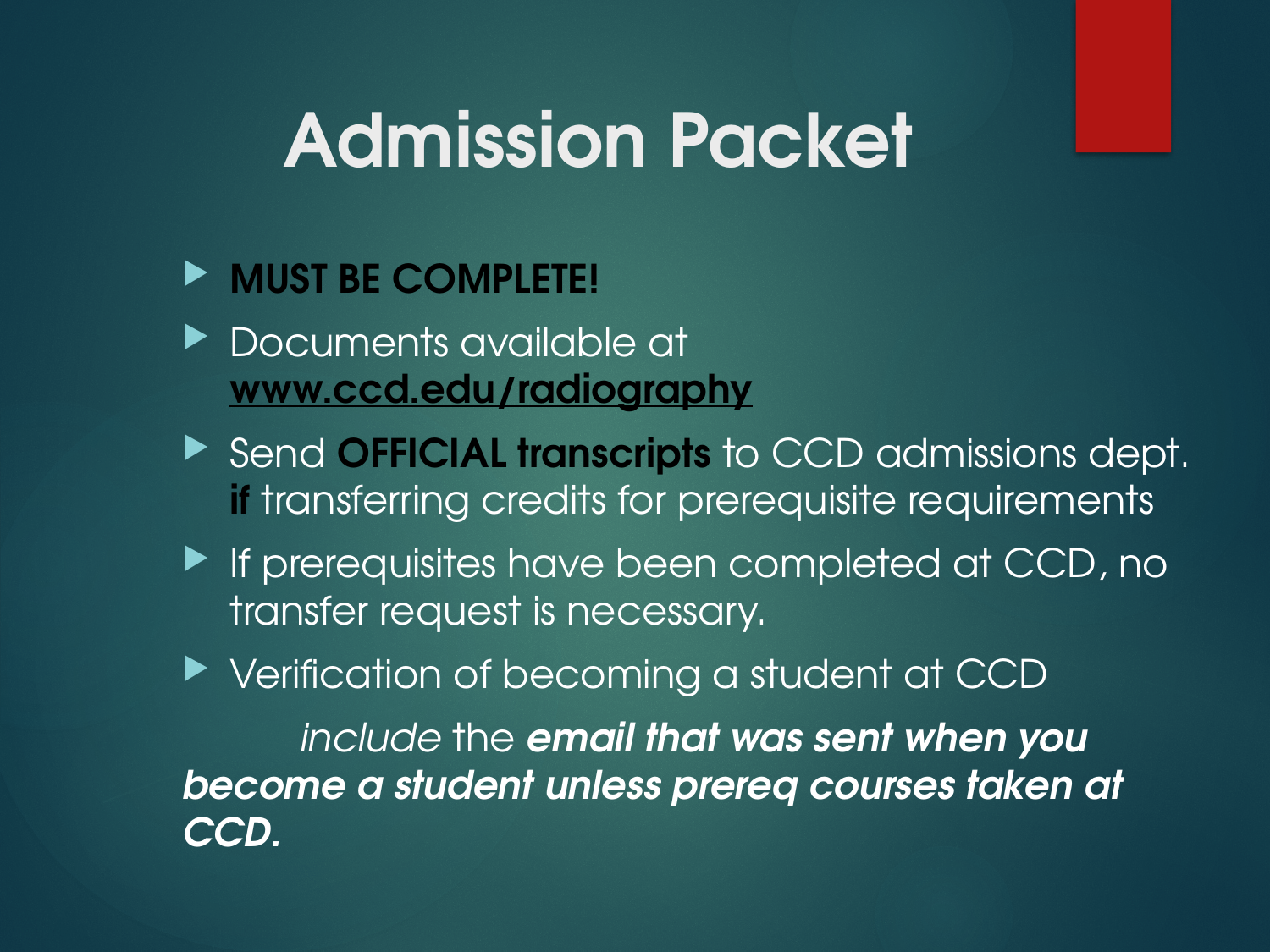

# Admission Packet

MUST BE COMPLETE!
Documents available at www.ccd.edu/radiography
Send OFFICIAL transcripts to CCD admissions dept. if transferring credits for prerequisite requirements
If prerequisites have been completed at CCD, no transfer request is necessary.
Verification of becoming a student at CCD
	include the email that was sent when you 	become a student unless prereq courses taken at  CCD.